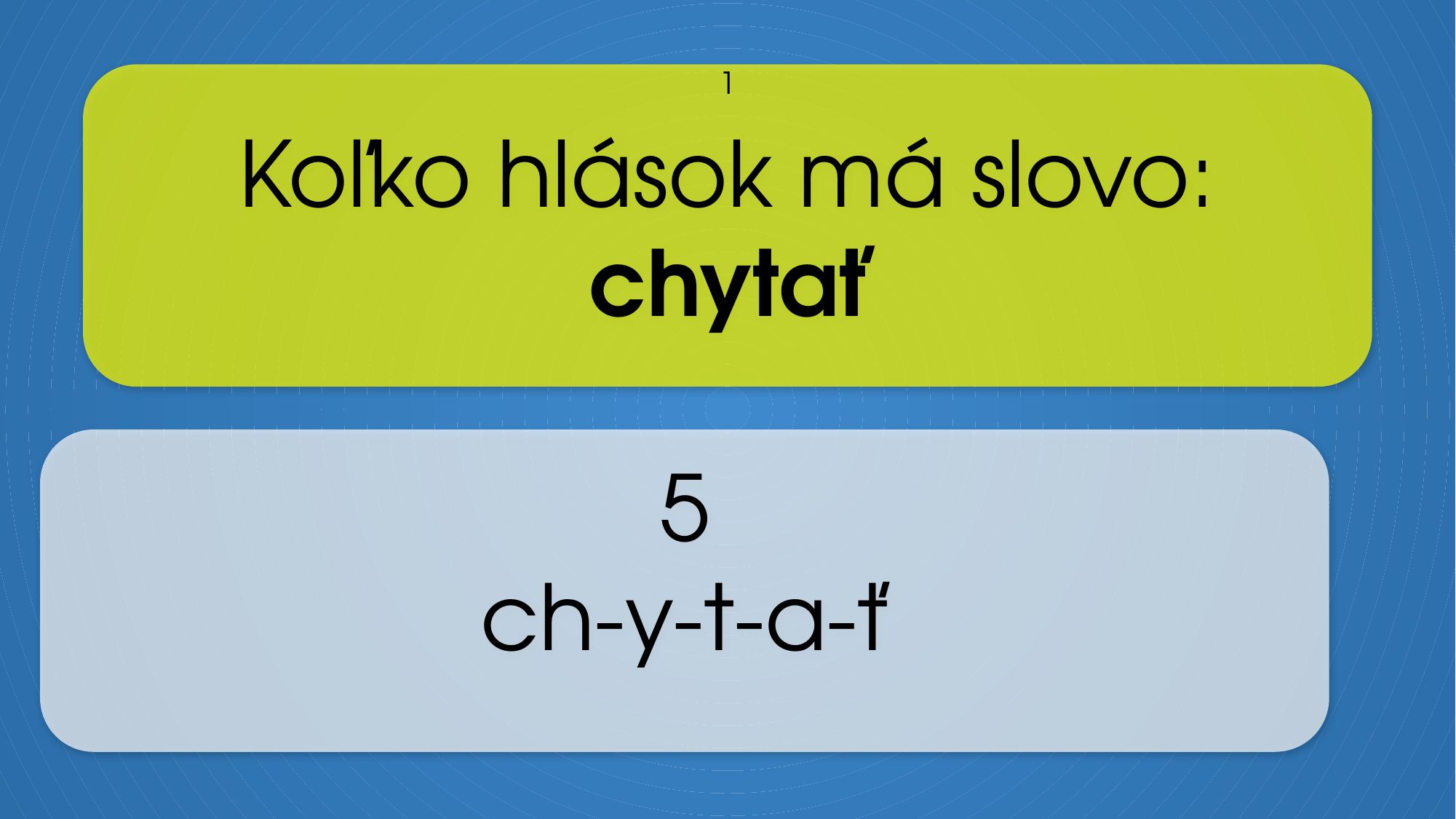

Koľko hlások má slovo:
chytať
1
5
ch-y-t-a-ť